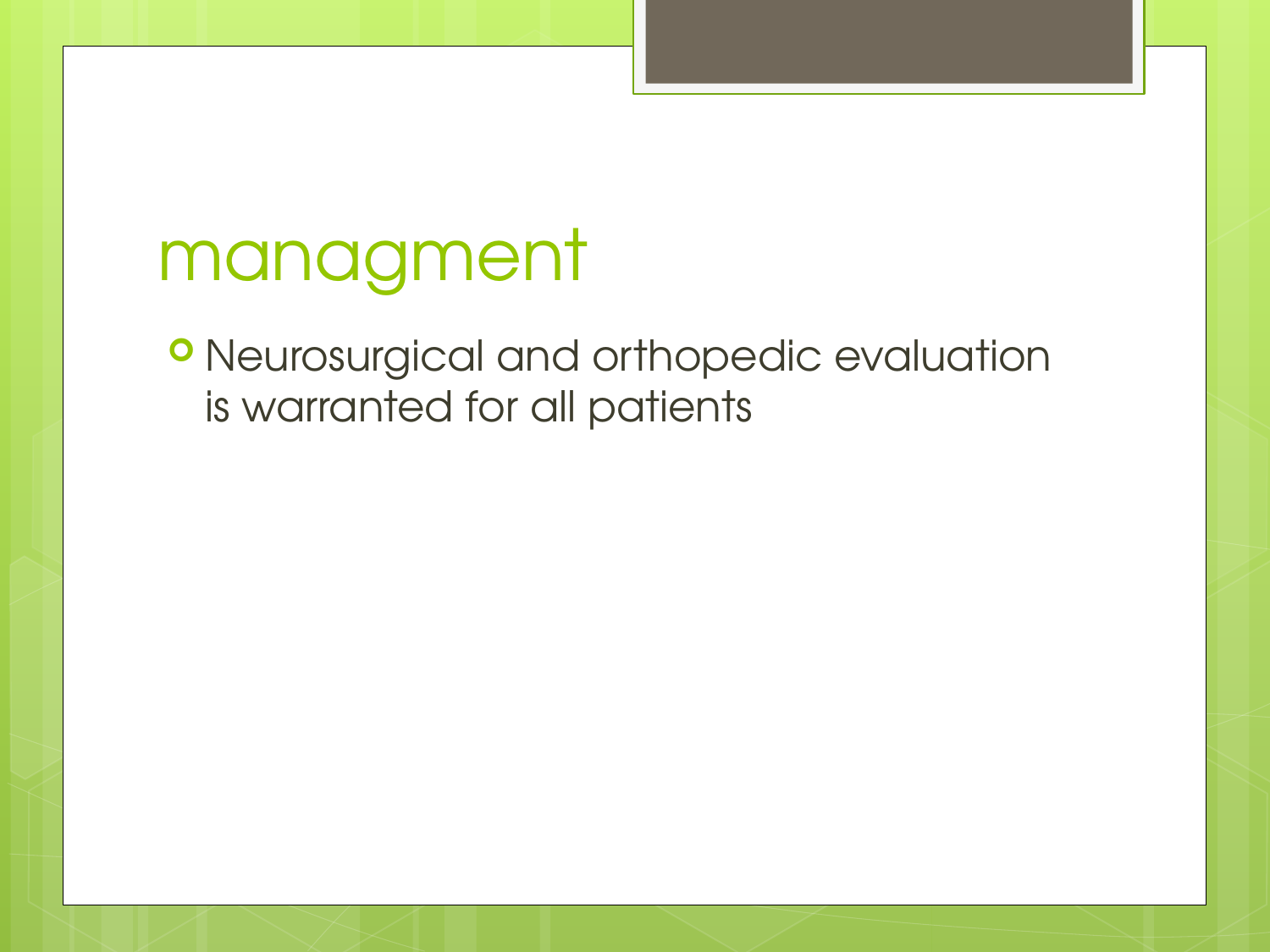

# managment
Neurosurgical and orthopedic evaluation is warranted for all patients